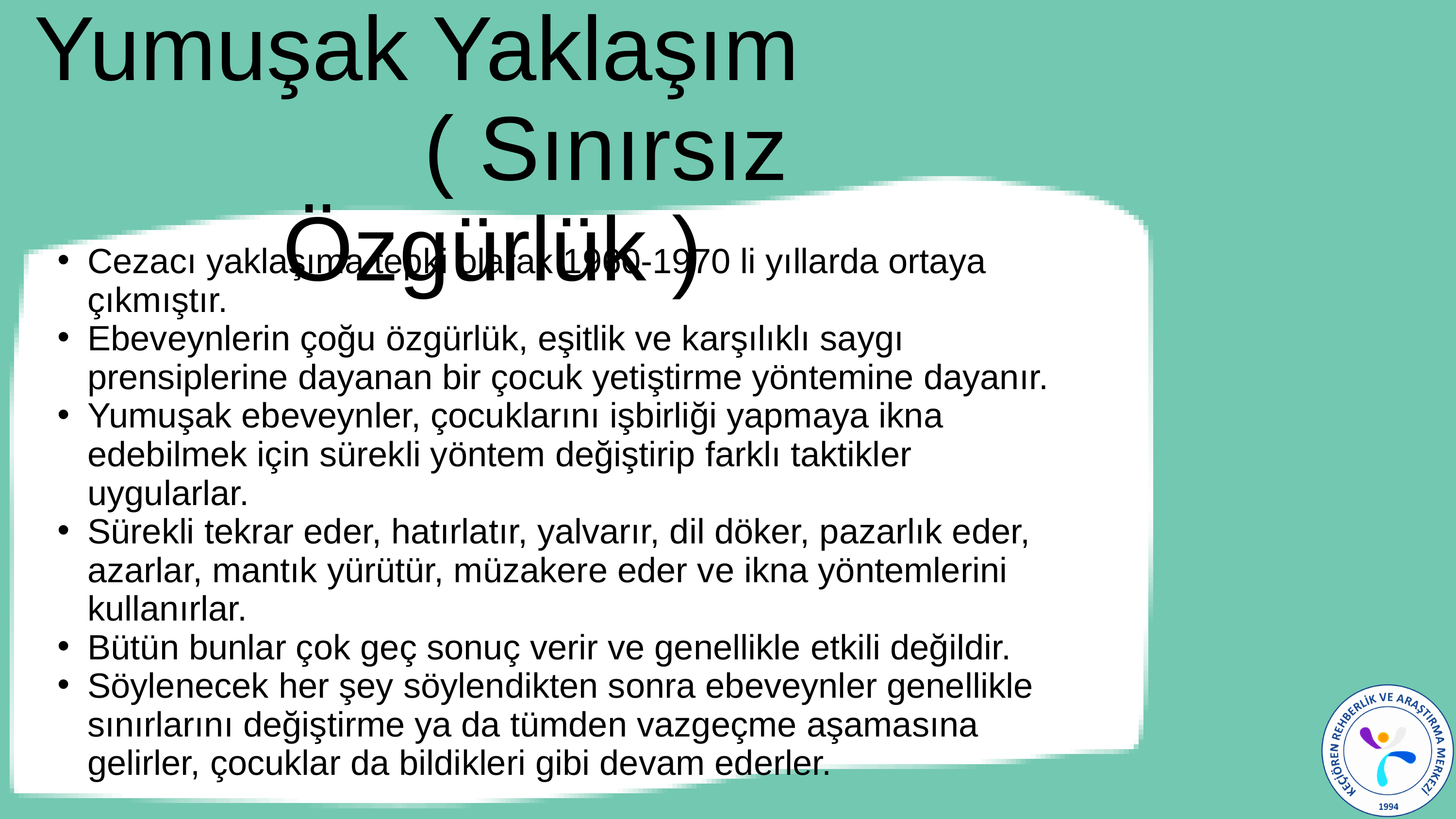

Yumuşak Yaklaşım                ( Sınırsız Özgürlük )

Cezacı yaklaşıma tepki olarak 1960-1970 li yıllarda ortaya çıkmıştır.
Ebeveynlerin çoğu özgürlük, eşitlik ve karşılıklı saygı prensiplerine dayanan bir çocuk yetiştirme yöntemine dayanır.
Yumuşak ebeveynler, çocuklarını işbirliği yapmaya ikna edebilmek için sürekli yöntem değiştirip farklı taktikler uygularlar.
Sürekli tekrar eder, hatırlatır, yalvarır, dil döker, pazarlık eder, azarlar, mantık yürütür, müzakere eder ve ikna yöntemlerini kullanırlar.
Bütün bunlar çok geç sonuç verir ve genellikle etkili değildir.
Söylenecek her şey söylendikten sonra ebeveynler genellikle sınırlarını değiştirme ya da tümden vazgeçme aşamasına gelirler, çocuklar da bildikleri gibi devam ederler.